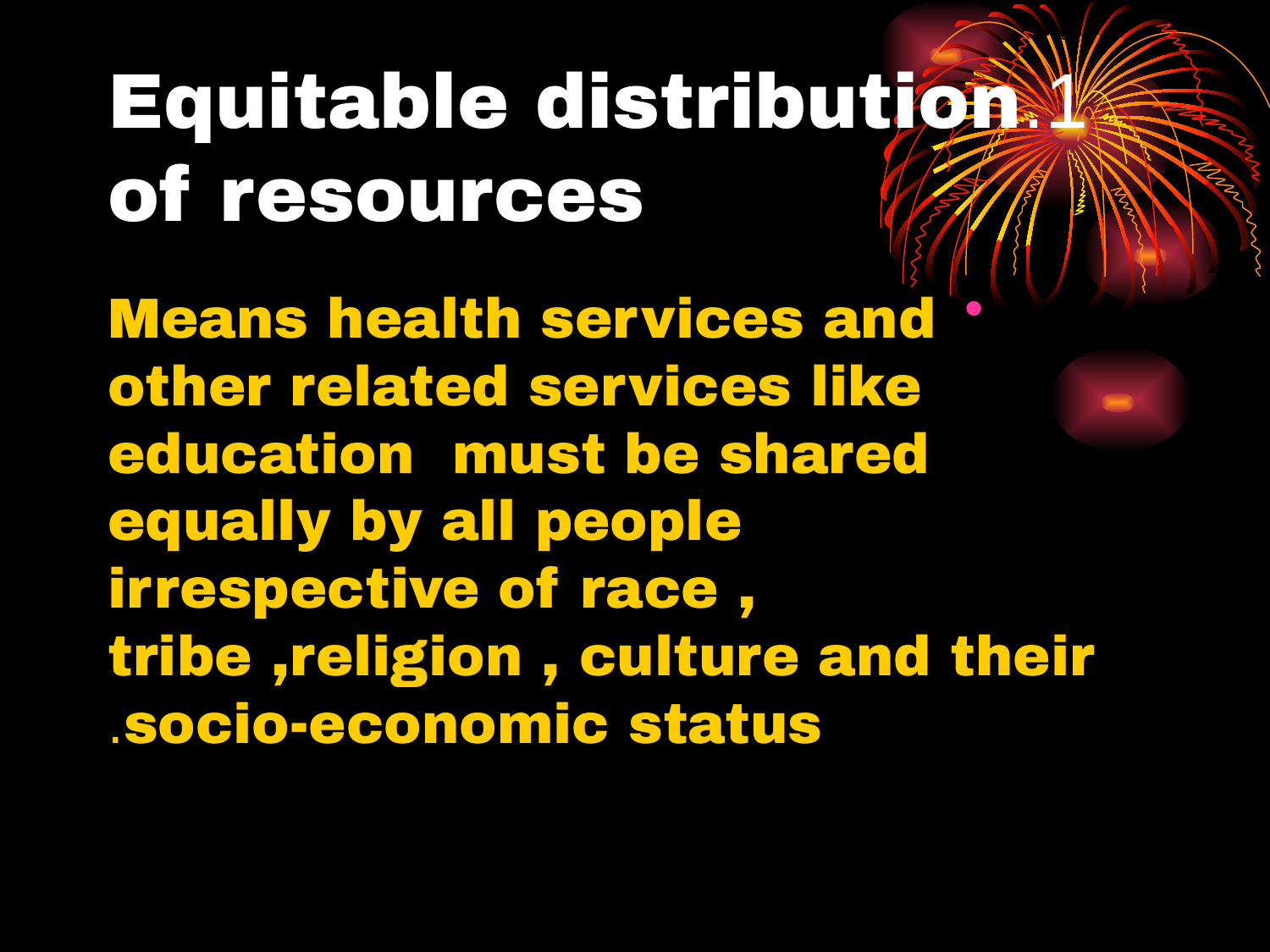

# 1.Equitable distribution of resources
Means health services and other related services like education  must be shared equally by all people irrespective of race , tribe ,religion , culture and their socio-economic status.